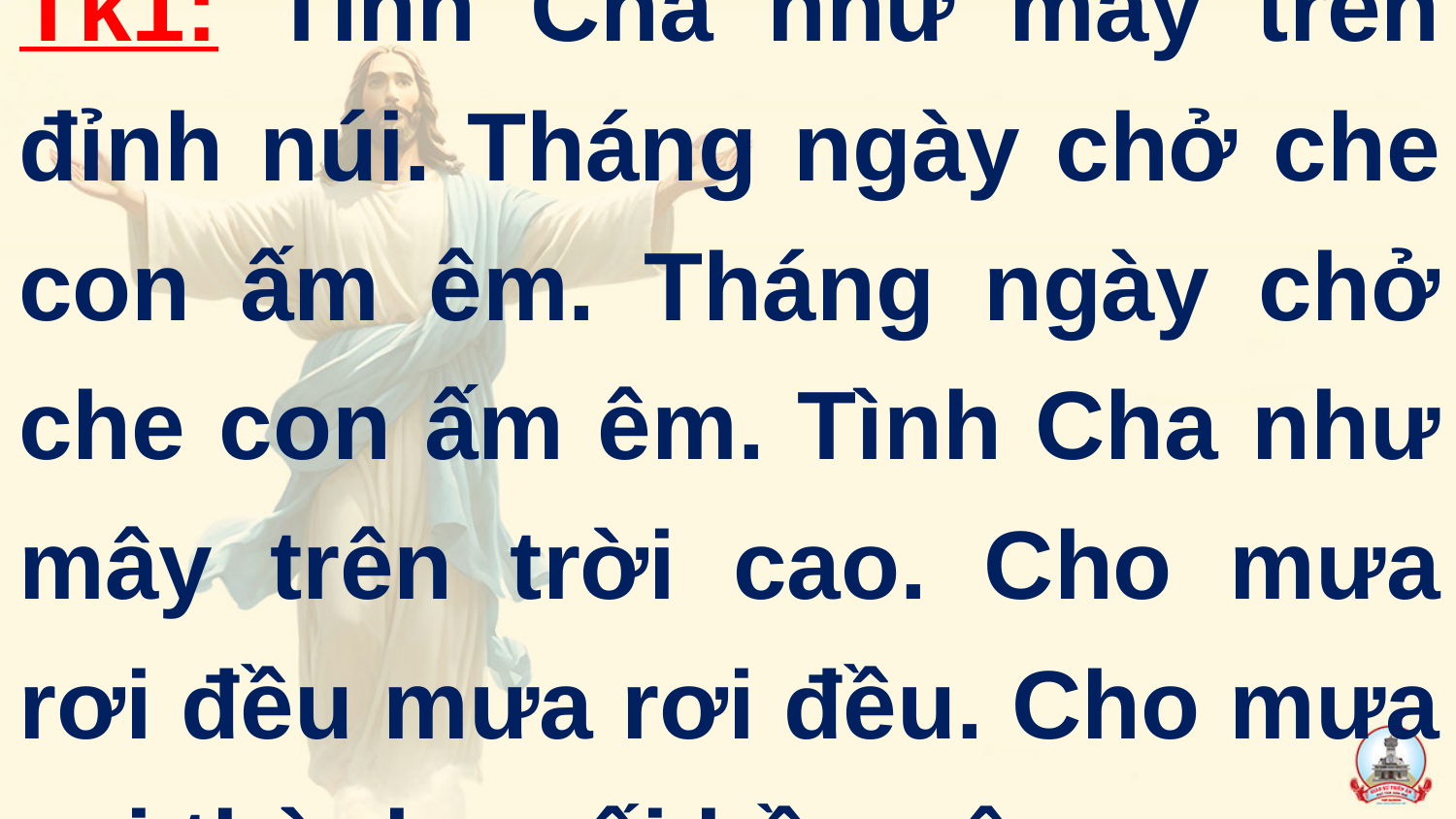

Tk1: Tình Cha như mây trên đỉnh núi. Tháng ngày chở che con ấm êm. Tháng ngày chở che con ấm êm. Tình Cha như mây trên trời cao. Cho mưa rơi đều mưa rơi đều. Cho mưa rơi thành suối hồng ân.